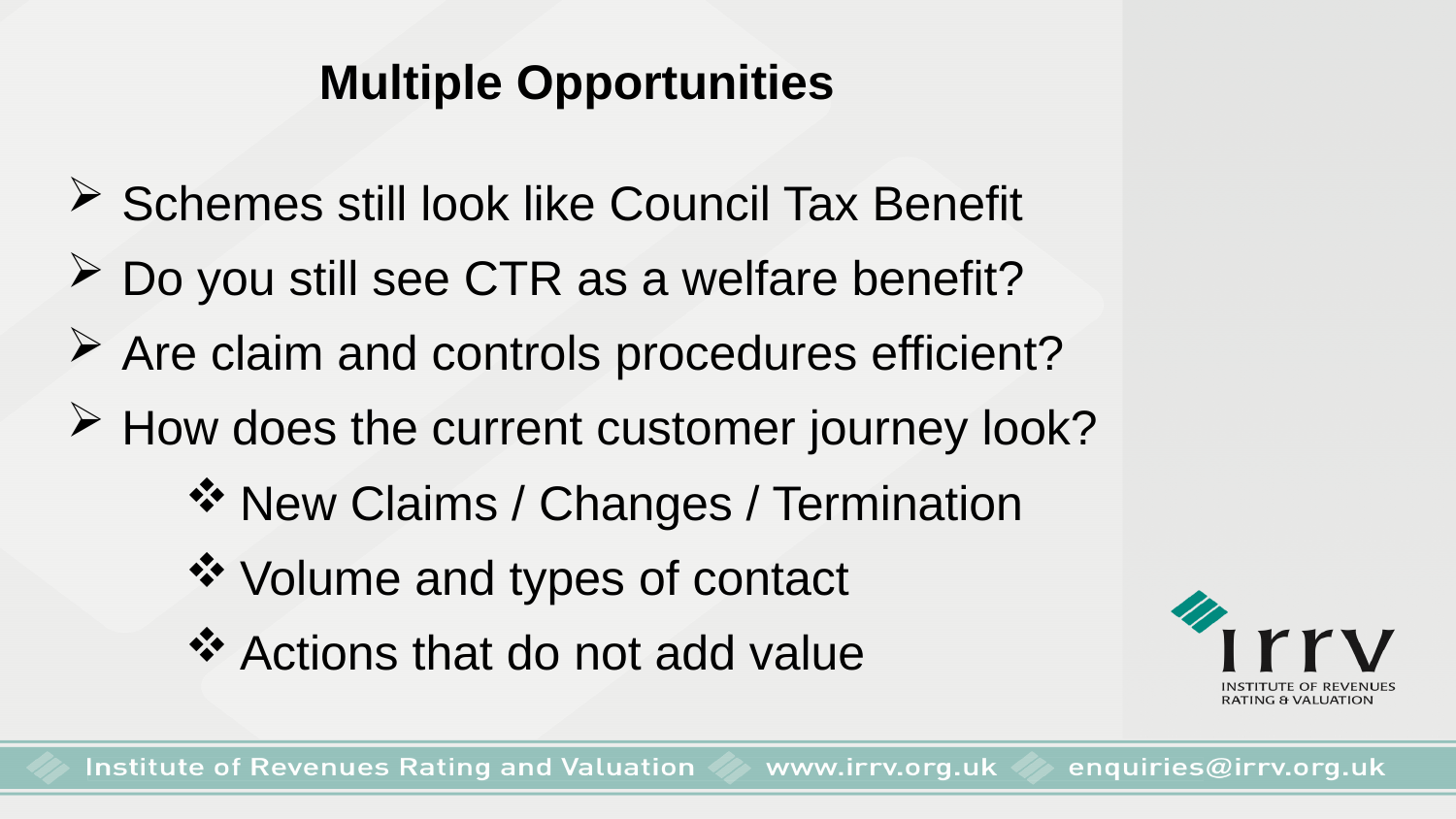

Multiple Opportunities

Schemes still look like Council Tax Benefit
Do you still see CTR as a welfare benefit?
Are claim and controls procedures efficient?
How does the current customer journey look?
New Claims / Changes / Termination
Volume and types of contact
Actions that do not add value